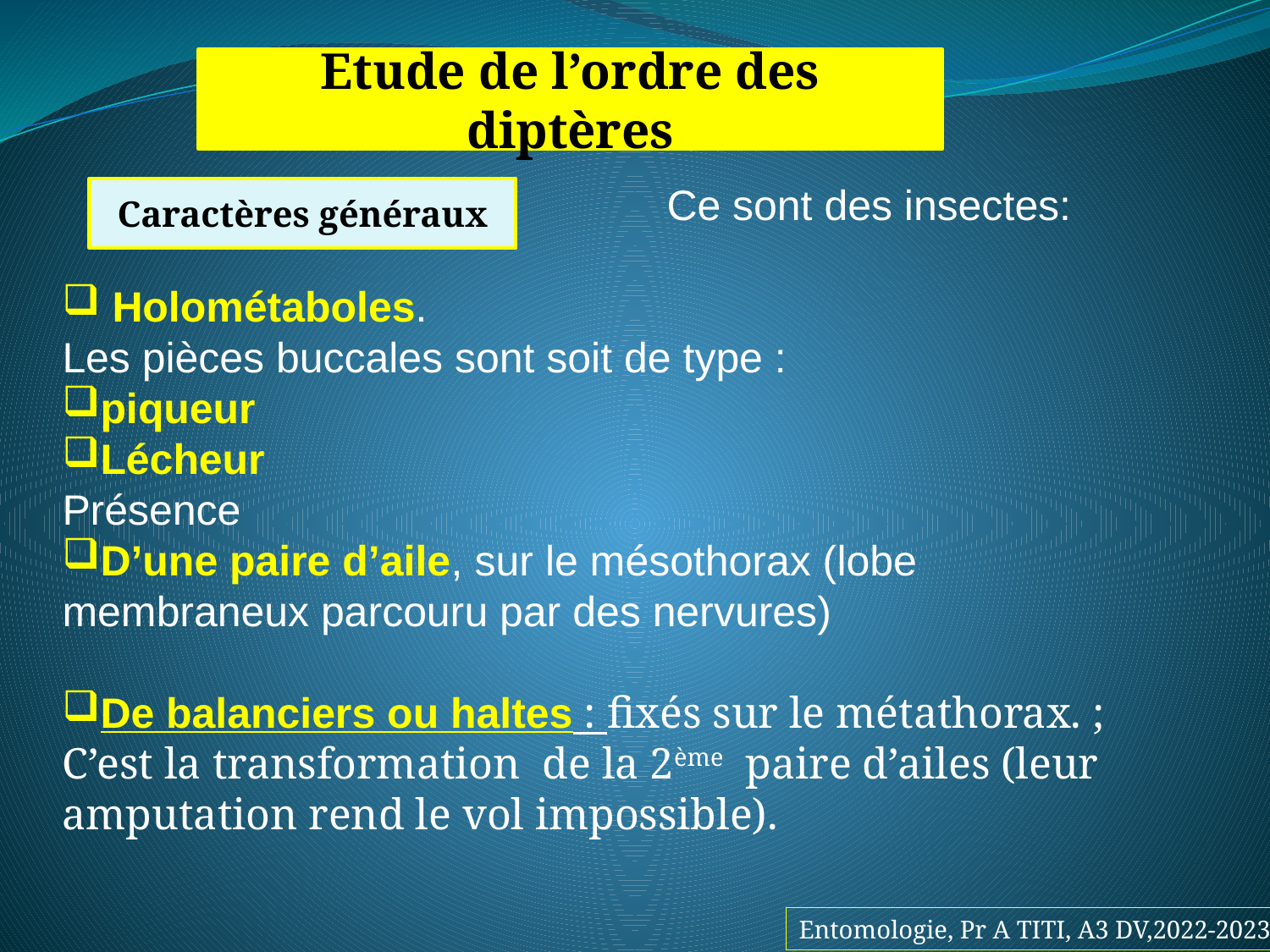

Etude de l’ordre des diptères
                                                   Ce sont des insectes:

 Holométaboles.
Les pièces buccales sont soit de type :
piqueur
Lécheur
Présence
D’une paire d’aile, sur le mésothorax (lobe membraneux parcouru par des nervures)

De balanciers ou haltes : fixés sur le métathorax. ; C’est la transformation  de la 2ème  paire d’ailes (leur  amputation rend le vol impossible).

Caractères généraux
Entomologie, Pr A TITI, A3 DV,2022-2023